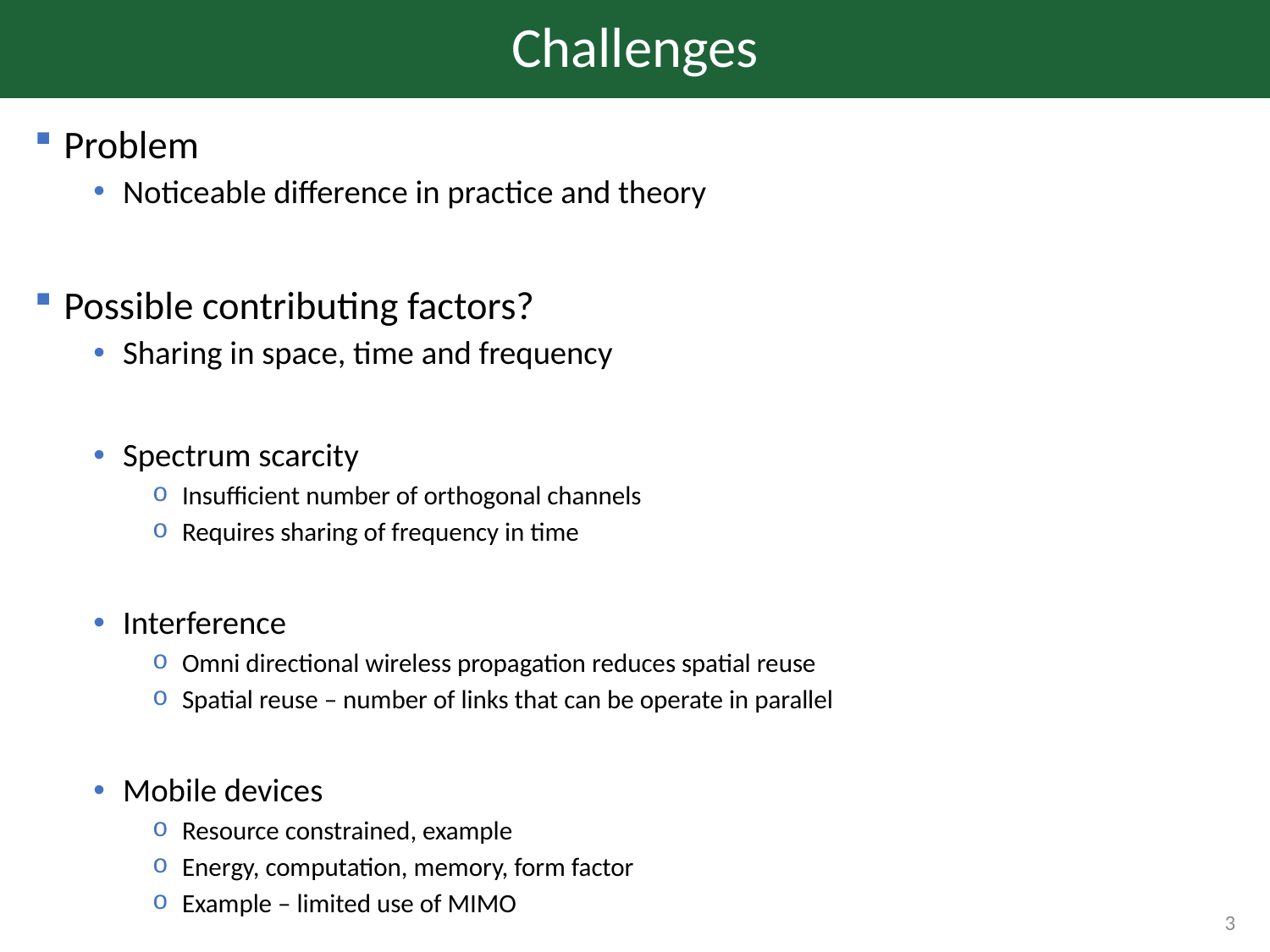

# Challenges
Problem
Noticeable difference in practice and theory

Possible contributing factors?
Sharing in space, time and frequency

Spectrum scarcity
Insufficient number of orthogonal channels
Requires sharing of frequency in time

Interference
Omni directional wireless propagation reduces spatial reuse
Spatial reuse – number of links that can be operate in parallel

Mobile devices
Resource constrained, example
Energy, computation, memory, form factor
Example – limited use of MIMO
3